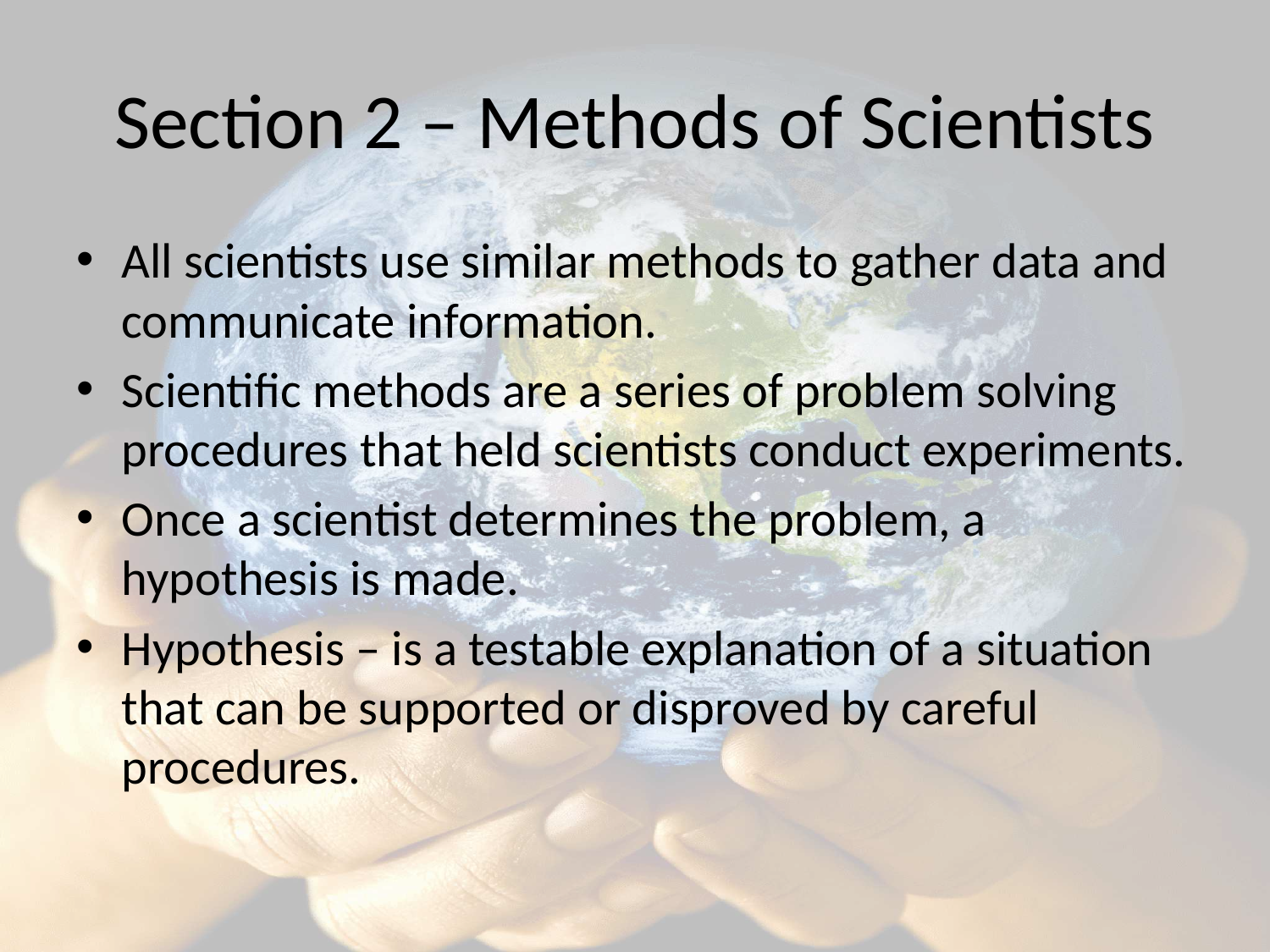

# Section 2 – Methods of Scientists
All scientists use similar methods to gather data and communicate information.
Scientific methods are a series of problem solving procedures that held scientists conduct experiments.
Once a scientist determines the problem, a hypothesis is made.
Hypothesis – is a testable explanation of a situation that can be supported or disproved by careful procedures.